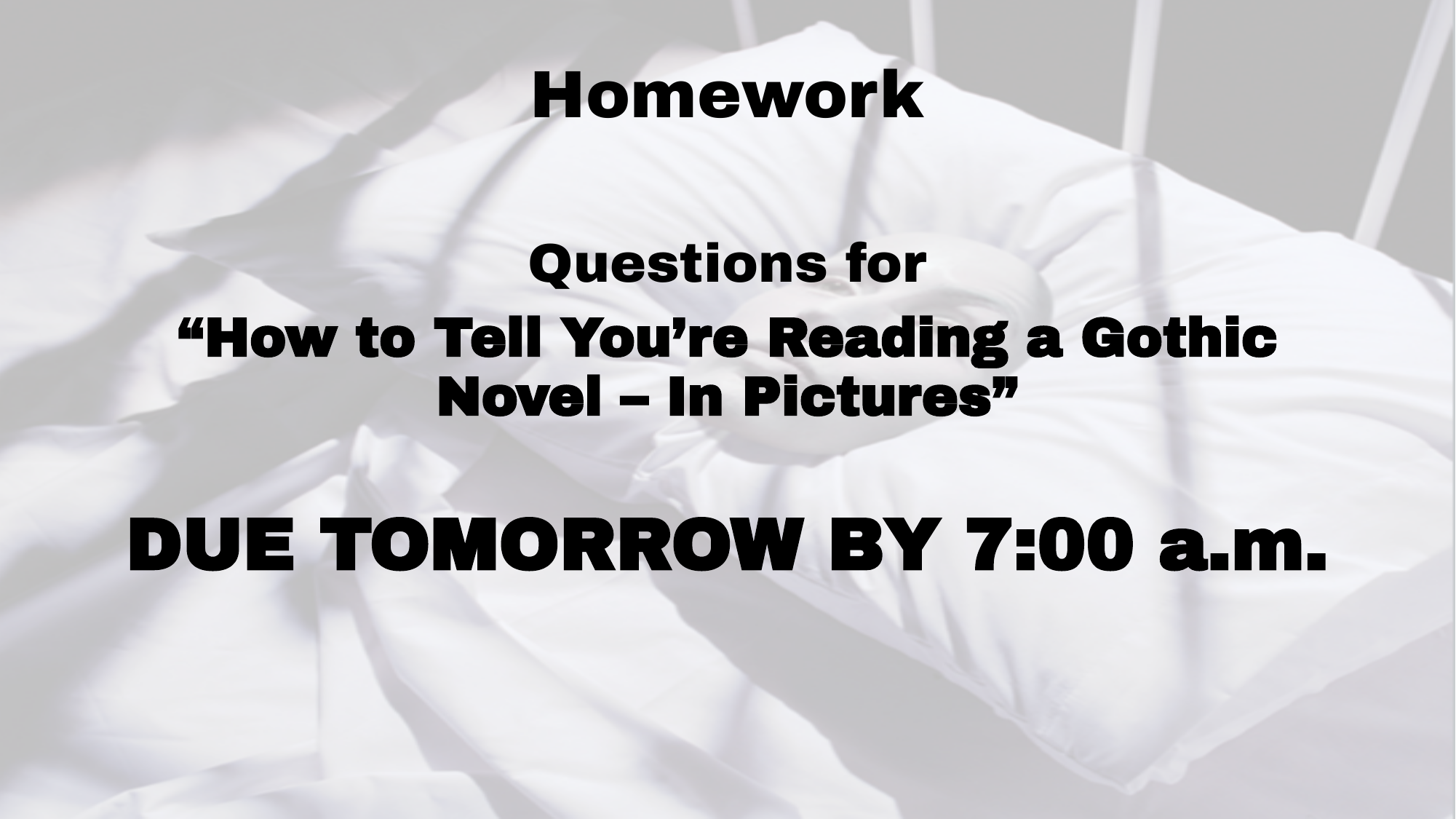

# Homework

Questions for
“How to Tell You’re Reading a Gothic Novel – In Pictures”

DUE TOMORROW BY 7:00 a.m.